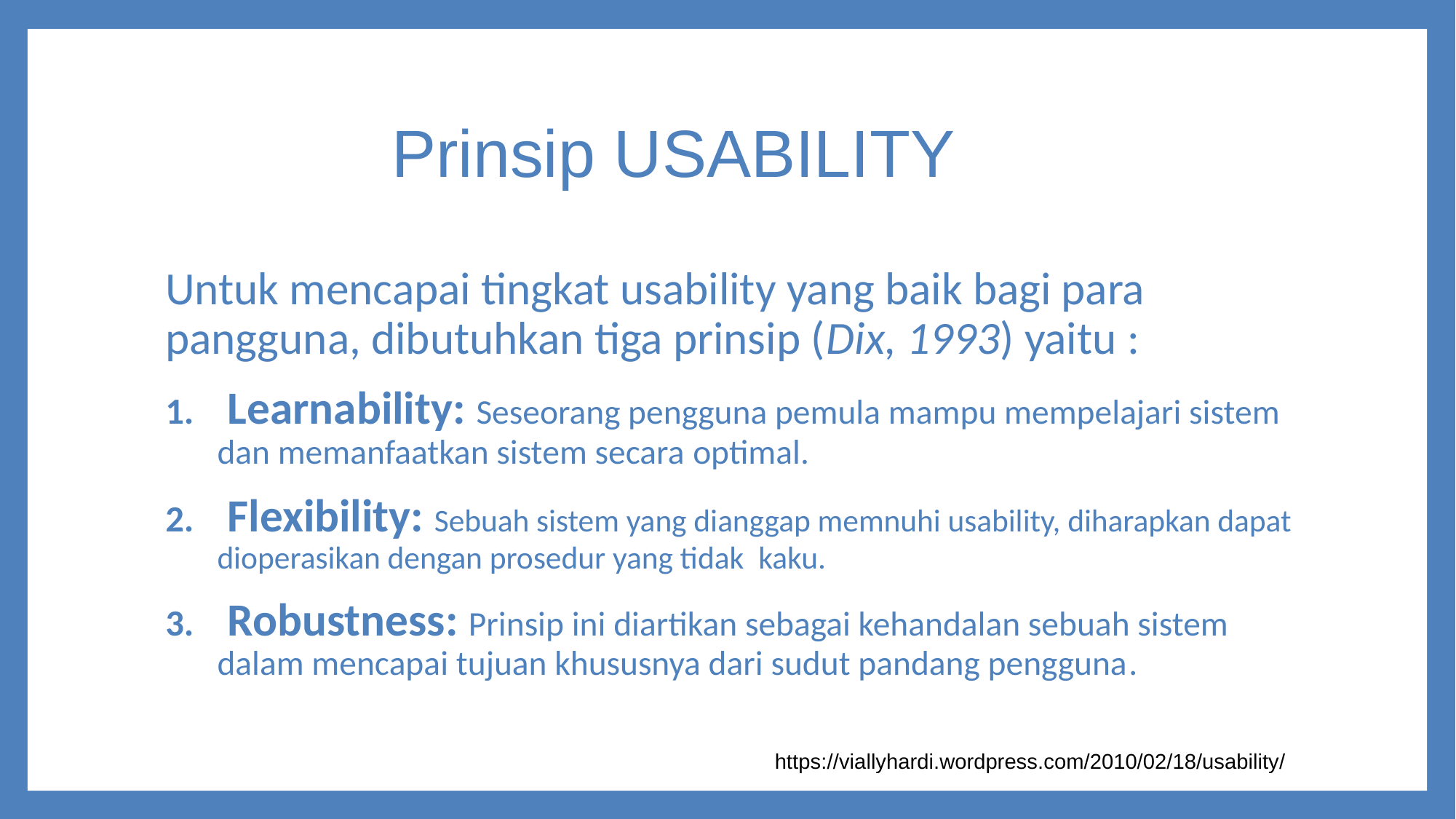

# Prinsip USABILITY
Untuk mencapai tingkat usability yang baik bagi para pangguna, dibutuhkan tiga prinsip (Dix, 1993) yaitu :
 Learnability: Seseorang pengguna pemula mampu mempelajari sistem dan memanfaatkan sistem secara optimal.
 Flexibility: Sebuah sistem yang dianggap memnuhi usability, diharapkan dapat dioperasikan dengan prosedur yang tidak  kaku.
 Robustness: Prinsip ini diartikan sebagai kehandalan sebuah sistem dalam mencapai tujuan khususnya dari sudut pandang pengguna.
https://viallyhardi.wordpress.com/2010/02/18/usability/